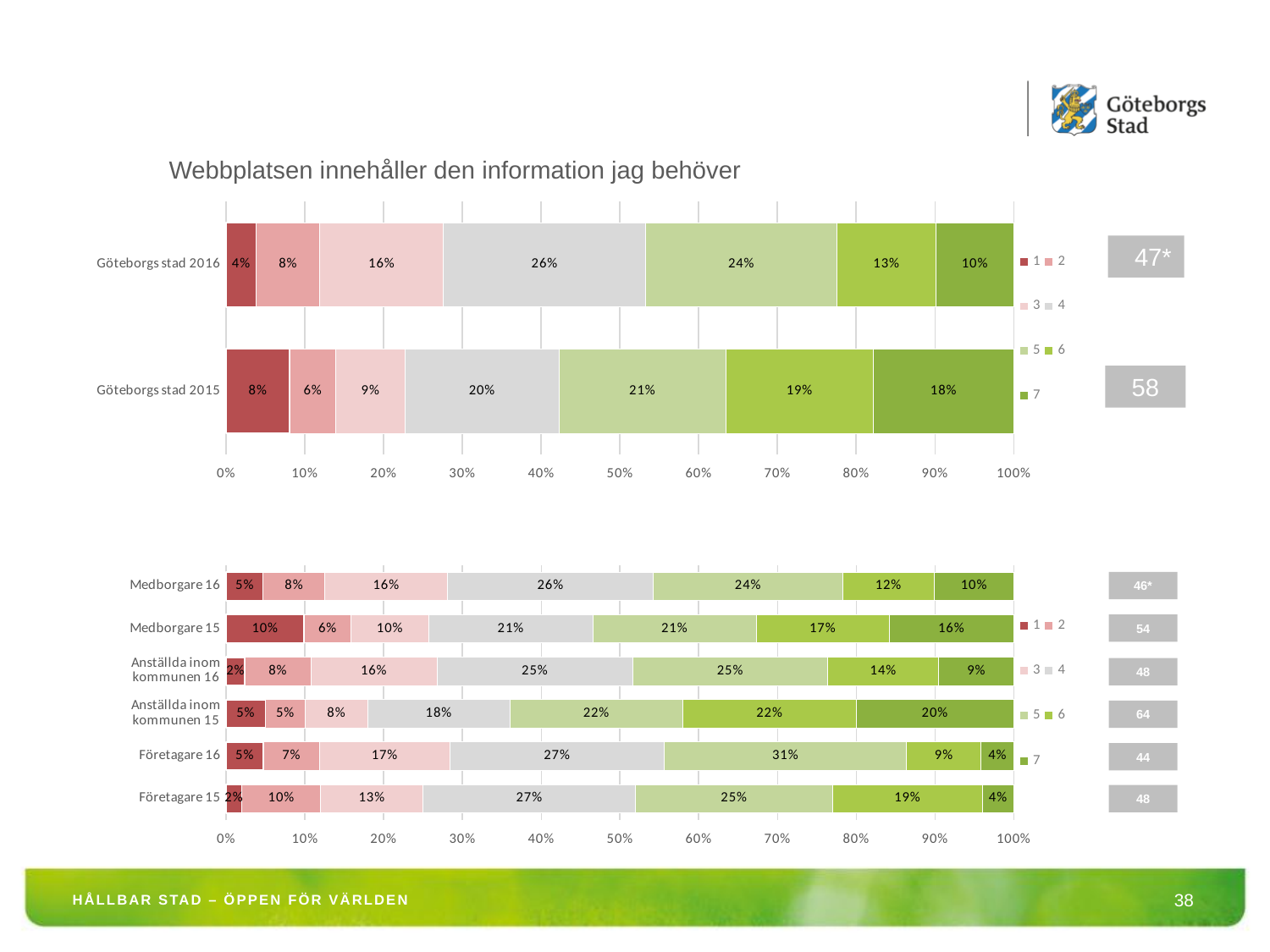

Webbplatsen innehåller den information jag behöver

### Chart

| Category | 1 | 2 | 3 | 4 | 5 | 6 | 7 |
|---|---|---|---|---|---|---|---|
| Göteborgs stad 2016 | 0.03833538335383354 | 0.08056580565805743 | 0.15723657236572391 | 0.25666256662566744 | 0.24292742927429345 | 0.1254612546125462 | 0.0988109881098816 |
| Göteborgs stad 2015 | 0.08070175438596493 | 0.058771929824561524 | 0.08771929824561403 | 0.1956140350877194 | 0.21140350877193062 | 0.18771929824561476 | 0.17807017543859638 |
  47*
  58

### Chart

| Category | 1 | 2 | 3 | 4 | 5 | 6 | 7 |
|---|---|---|---|---|---|---|---|
| Medborgare 16 | 0.046951418324095204 | 0.07857841538963156 | 0.15552657319856536 | 0.2614933159439191 | 0.2402999673948484 | 0.11607433974568017 | 0.10107597000326084 |
| Medborgare 15 | 0.1 | 0.06000000000000003 | 0.1 | 0.21000000000000021 | 0.21000000000000021 | 0.17 | 0.16 |
| Anställda inom kommunen 16 | 0.023743787962451683 | 0.08393152954169042 | 0.16013252346769738 | 0.2484815019326339 | 0.24737713970182298 | 0.1413583655438984 | 0.09497515184980673 |
| Anställda inom kommunen 15 | 0.05 | 0.05 | 0.08000000000000004 | 0.18000000000000024 | 0.22 | 0.22 | 0.2 |
| Företagare 16 | 0.04733727810650901 | 0.07100591715976341 | 0.16568047337278108 | 0.2721893491124263 | 0.3076923076923078 | 0.09467455621301776 | 0.04142011834319527 |
| Företagare 15 | 0.02000000000000001 | 0.1 | 0.13 | 0.27 | 0.25 | 0.19 | 0.04000000000000002 |
46*
54
48
64
44
48
HÅLLBAR STAD – ÖPPEN FÖR VÄRLDEN
38